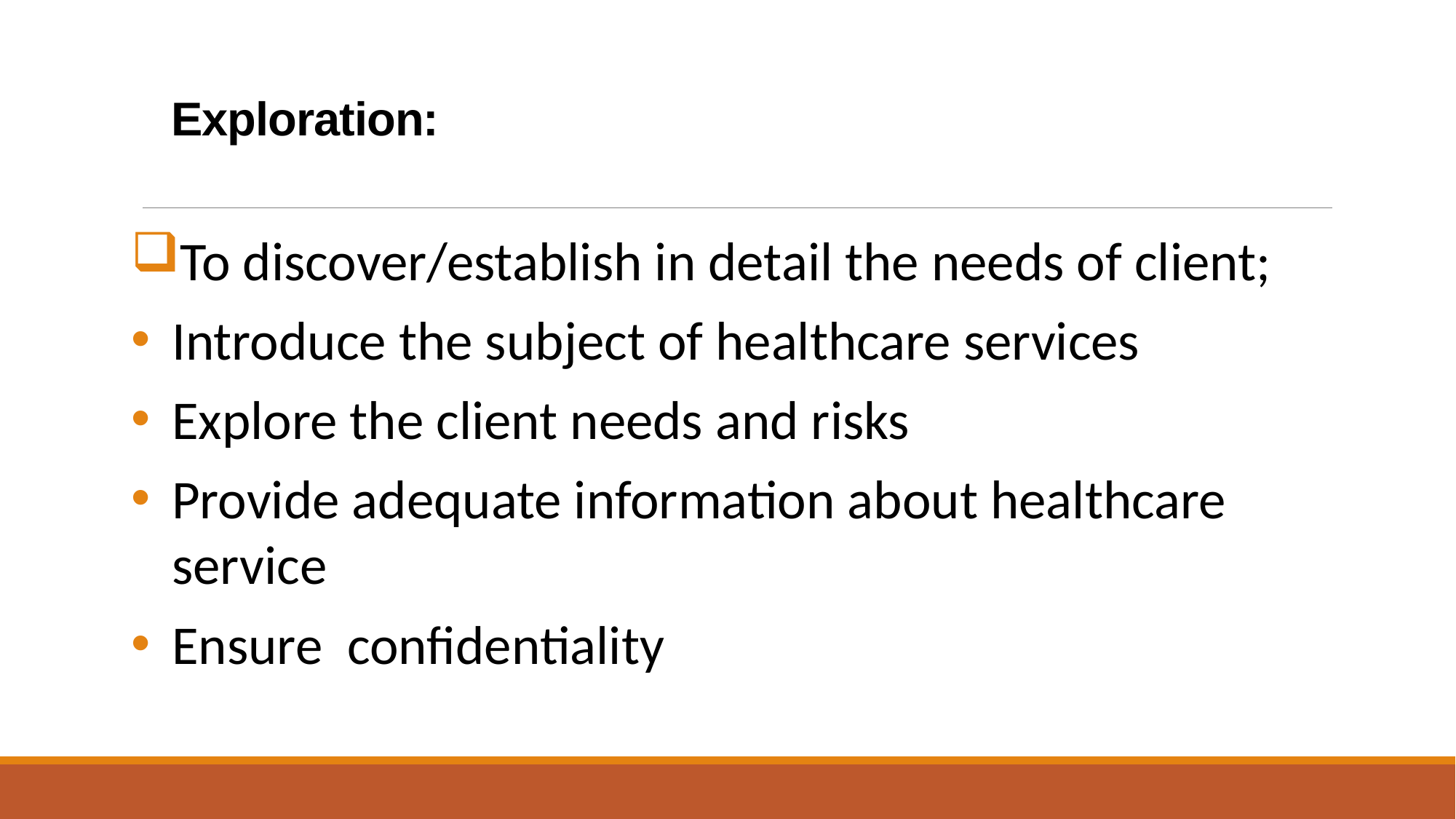

# Exploration:
To discover/establish in detail the needs of client;
Introduce the subject of healthcare services
Explore the client needs and risks
Provide adequate information about healthcare service
Ensure  confidentiality